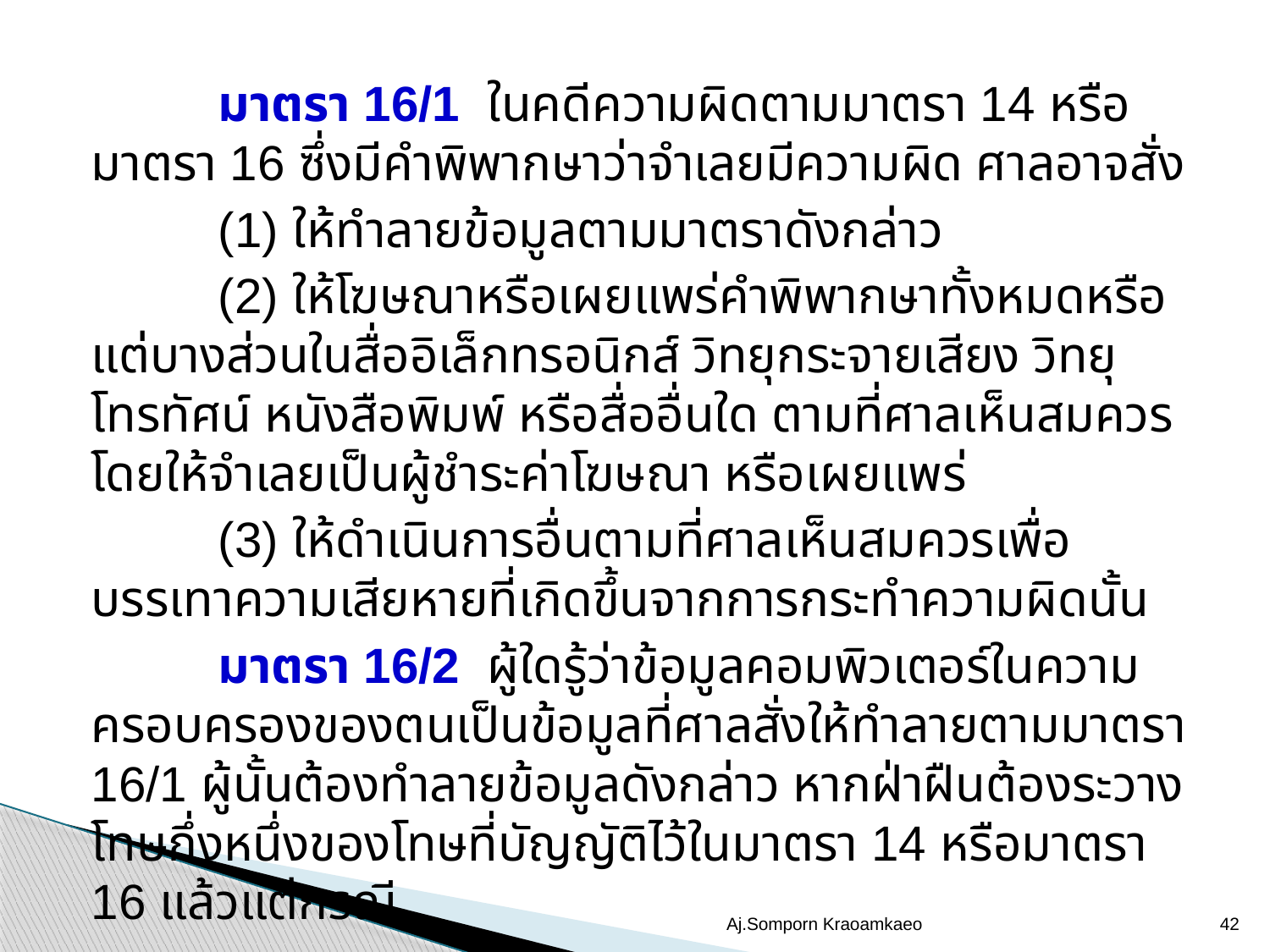

มาตรา 16/1  ในคดีความผิดตามมาตรา 14 หรือมาตรา 16 ซึ่งมีคำพิพากษาว่าจำเลยมีความผิด ศาลอาจสั่ง
	(1) ให้ทำลายข้อมูลตามมาตราดังกล่าว
	(2) ให้โฆษณาหรือเผยแพร่คำพิพากษาทั้งหมดหรือแต่บางส่วนในสื่ออิเล็กทรอนิกส์ วิทยุกระจายเสียง วิทยุโทรทัศน์ หนังสือพิมพ์ หรือสื่ออื่นใด ตามที่ศาลเห็นสมควร โดยให้จำเลยเป็นผู้ชำระค่าโฆษณา หรือเผยแพร่
	(3) ให้ดำเนินการอื่นตามที่ศาลเห็นสมควรเพื่อบรรเทาความเสียหายที่เกิดขึ้นจากการกระทำความผิดนั้น
	มาตรา 16/2  ผู้ใดรู้ว่าข้อมูลคอมพิวเตอร์ในความครอบครองของตนเป็นข้อมูลที่ศาลสั่งให้ทำลายตามมาตรา 16/1 ผู้นั้นต้องทำลายข้อมูลดังกล่าว หากฝ่าฝืนต้องระวางโทษกึ่งหนึ่งของโทษที่บัญญัติไว้ในมาตรา 14 หรือมาตรา 16 แล้วแต่กรณี
Aj.Somporn Kraoamkaeo
42